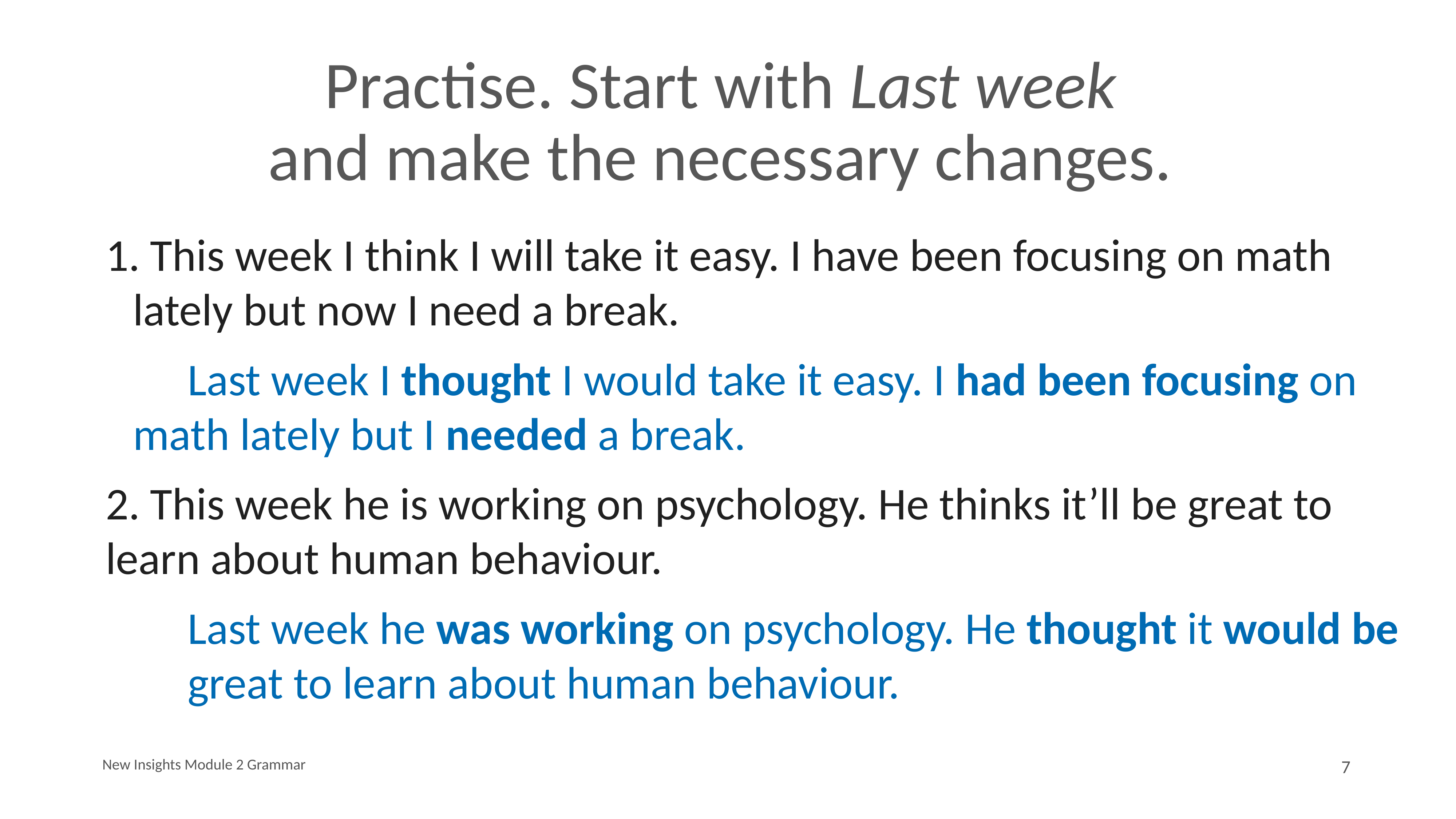

# Practise. Start with Last week
and make the necessary changes.
 This week I think I will take it easy. I have been focusing on math lately but now I need a break.
	Last week I thought I would take it easy. I had been focusing on 	math lately but I needed a break.
2. This week he is working on psychology. He thinks it’ll be great to learn about human behaviour.
	Last week he was working on psychology. He thought it would be 	great to learn about human behaviour.
New Insights Module 2 Grammar
7